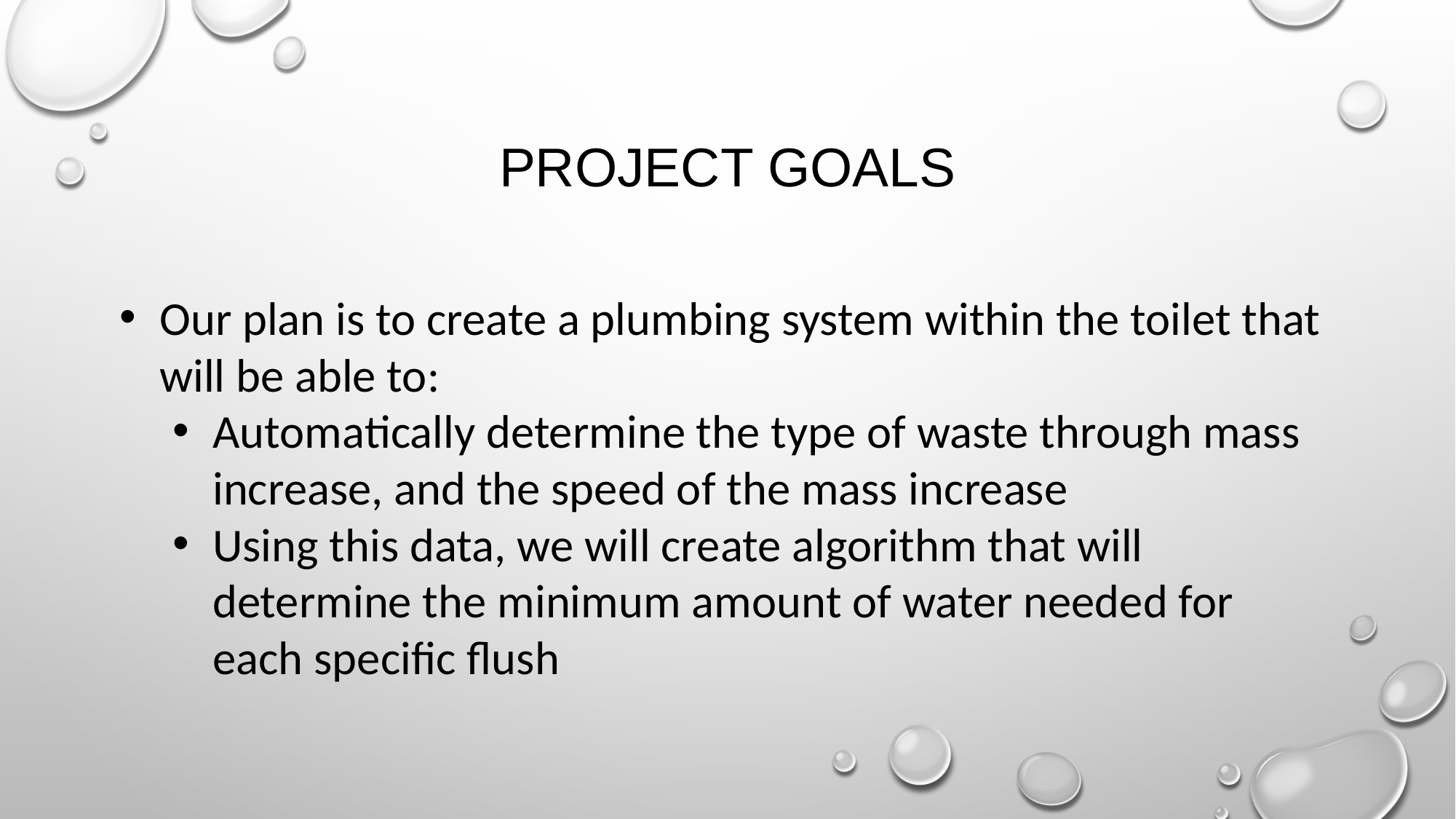

# Project Goals
Our plan is to create a plumbing system within the toilet that will be able to:
Automatically determine the type of waste through mass increase, and the speed of the mass increase
Using this data, we will create algorithm that will determine the minimum amount of water needed for each specific flush